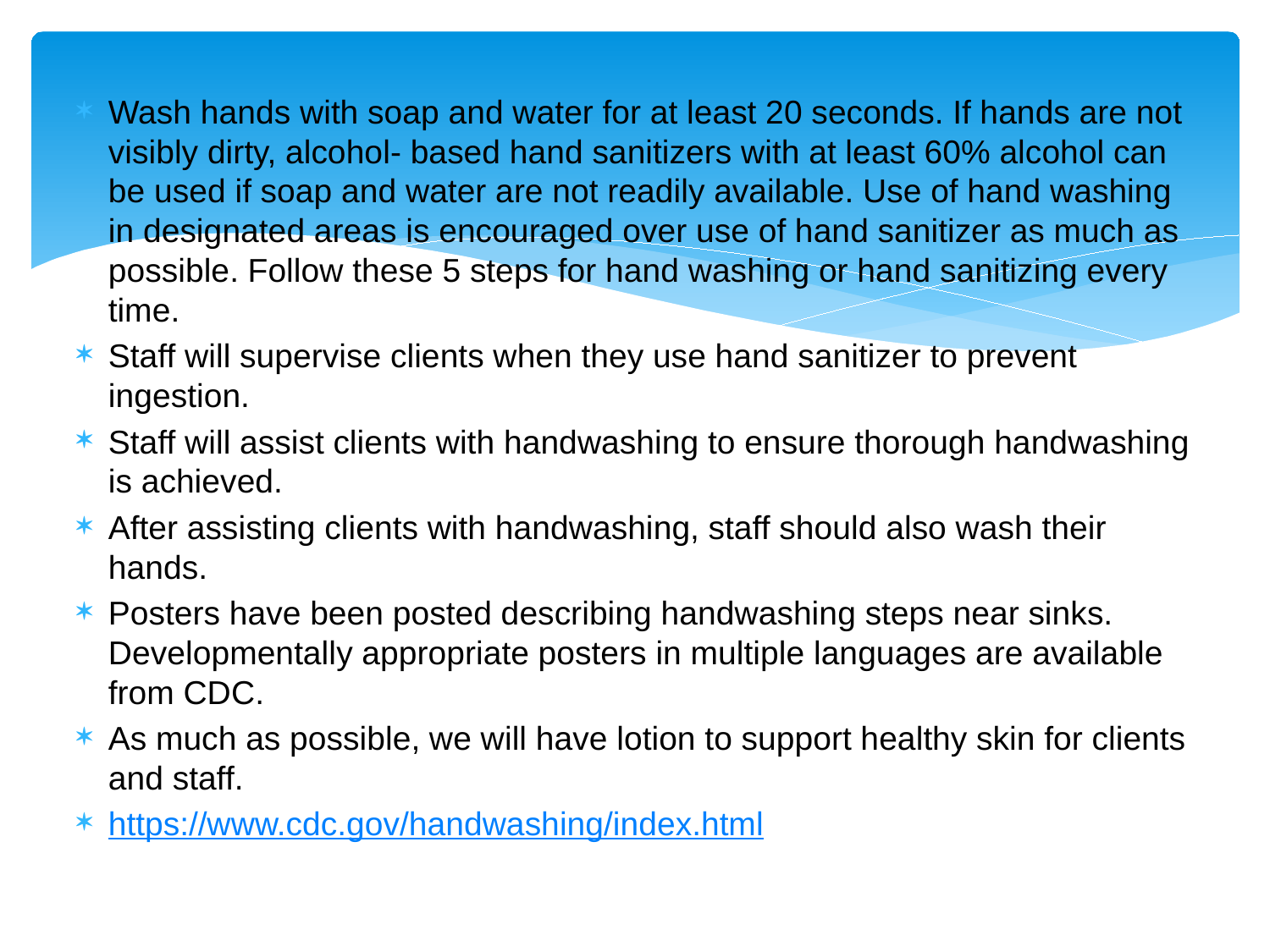

Wash hands with soap and water for at least 20 seconds. If hands are not visibly dirty, alcohol- based hand sanitizers with at least 60% alcohol can be used if soap and water are not readily available. Use of hand washing in designated areas is encouraged over use of hand sanitizer as much as possible. Follow these 5 steps for hand washing or hand sanitizing every time.
Staff will supervise clients when they use hand sanitizer to prevent ingestion.
Staff will assist clients with handwashing to ensure thorough handwashing is achieved.
After assisting clients with handwashing, staff should also wash their hands.
Posters have been posted describing handwashing steps near sinks. Developmentally appropriate posters in multiple languages are available from CDC.
As much as possible, we will have lotion to support healthy skin for clients and staff.
https://www.cdc.gov/handwashing/index.html